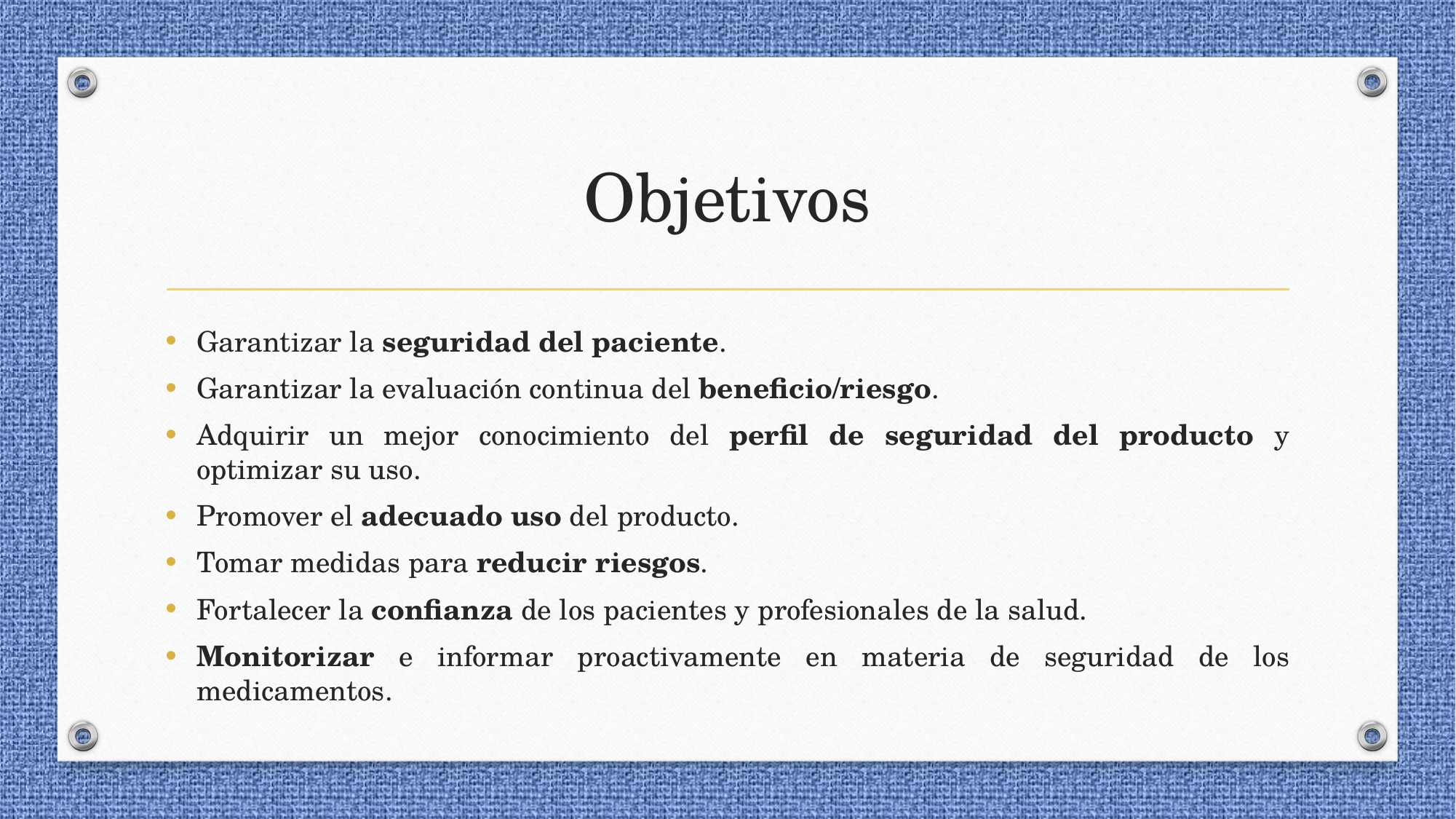

# Objetivos
Garantizar la seguridad del paciente.
Garantizar la evaluación continua del beneficio/riesgo.
Adquirir un mejor conocimiento del perfil de seguridad del producto y optimizar su uso.
Promover el adecuado uso del producto.
Tomar medidas para reducir riesgos.
Fortalecer la confianza de los pacientes y profesionales de la salud.
Monitorizar e informar proactivamente en materia de seguridad de los medicamentos.